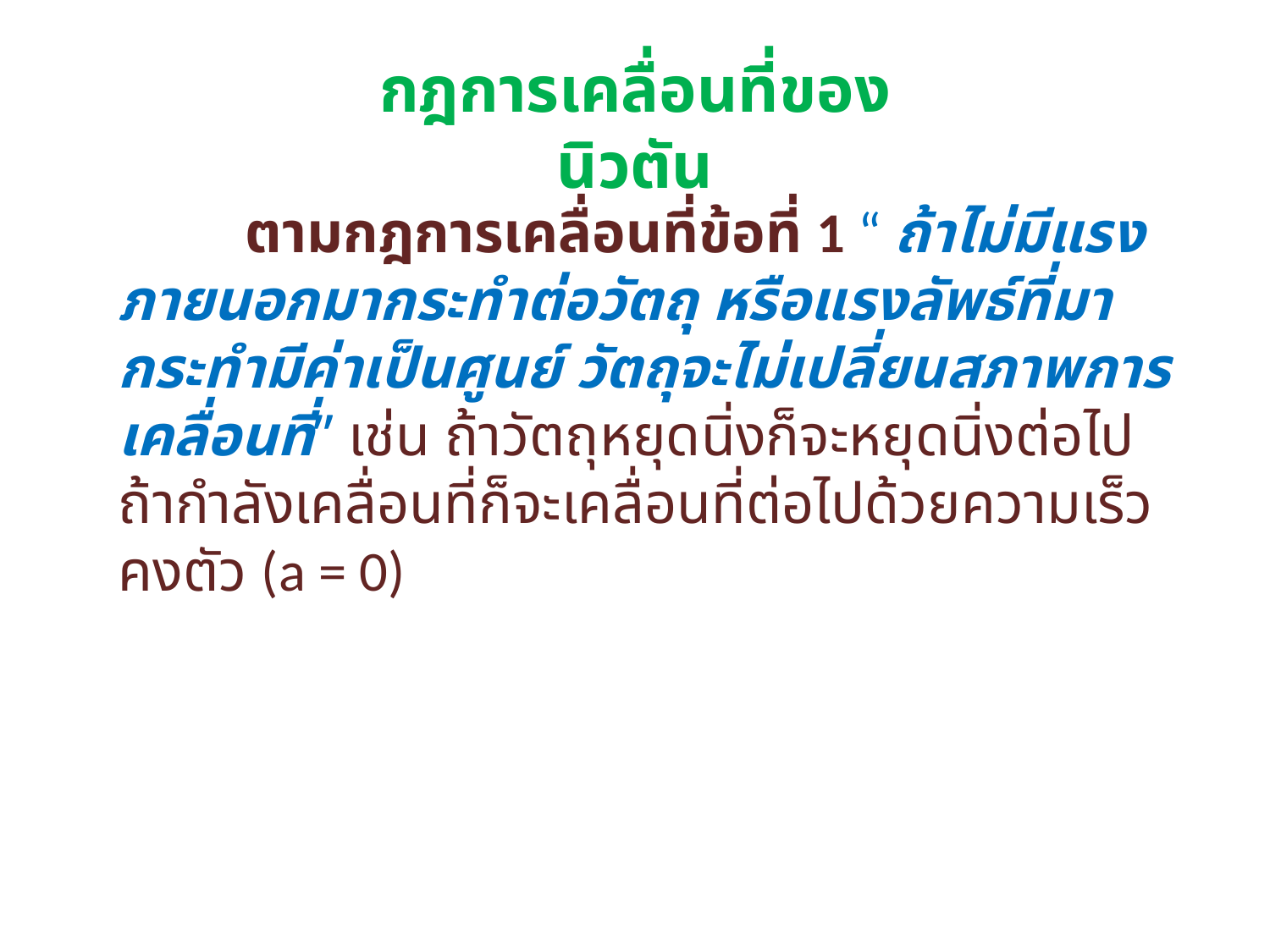

กฎการเคลื่อนที่ของนิวตัน
	ตามกฎการเคลื่อนที่ข้อที่ 1 “ ถ้าไม่มีแรงภายนอกมากระทำต่อวัตถุ หรือแรงลัพธ์ที่มากระทำมีค่าเป็นศูนย์ วัตถุจะไม่เปลี่ยนสภาพการเคลื่อนที่” เช่น ถ้าวัตถุหยุดนิ่งก็จะหยุดนิ่งต่อไป ถ้ากำลังเคลื่อนที่ก็จะเคลื่อนที่ต่อไปด้วยความเร็วคงตัว (a = 0)